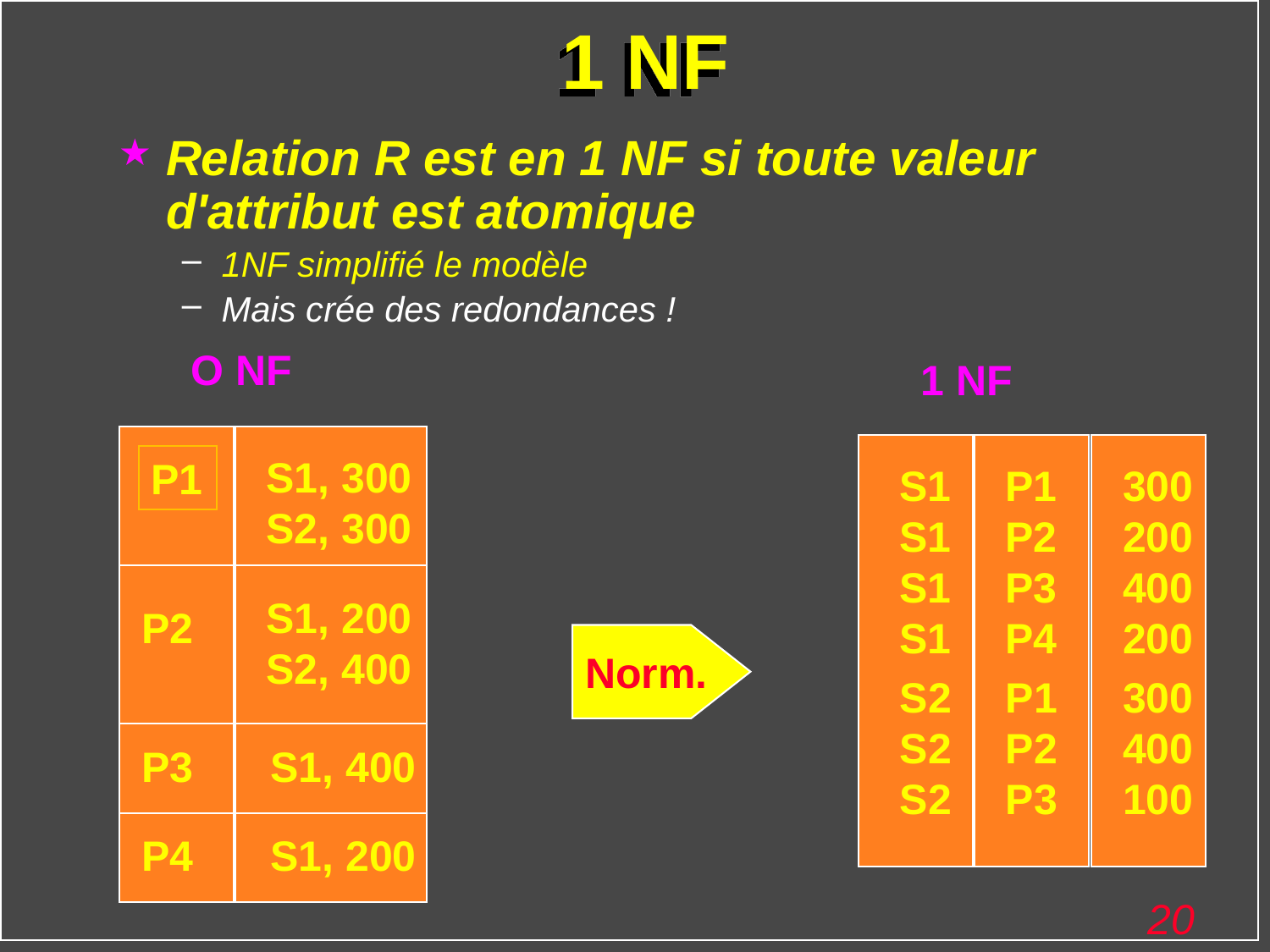

# 1 NF
Relation R est en 1 NF si toute valeur d'attribut est atomique
1NF simplifié le modèle
Mais crée des redondances !
O NF
1 NF

S1, 300
S2, 300
P1
S1
S1
S1
S1
P1
P2
P3
P4
300
200
400
200

S1, 200
S2, 400
P2
Norm.
S2
S2
S2
P1
P2
P3
300
400
100

P3
S1, 400

P4
S1, 200